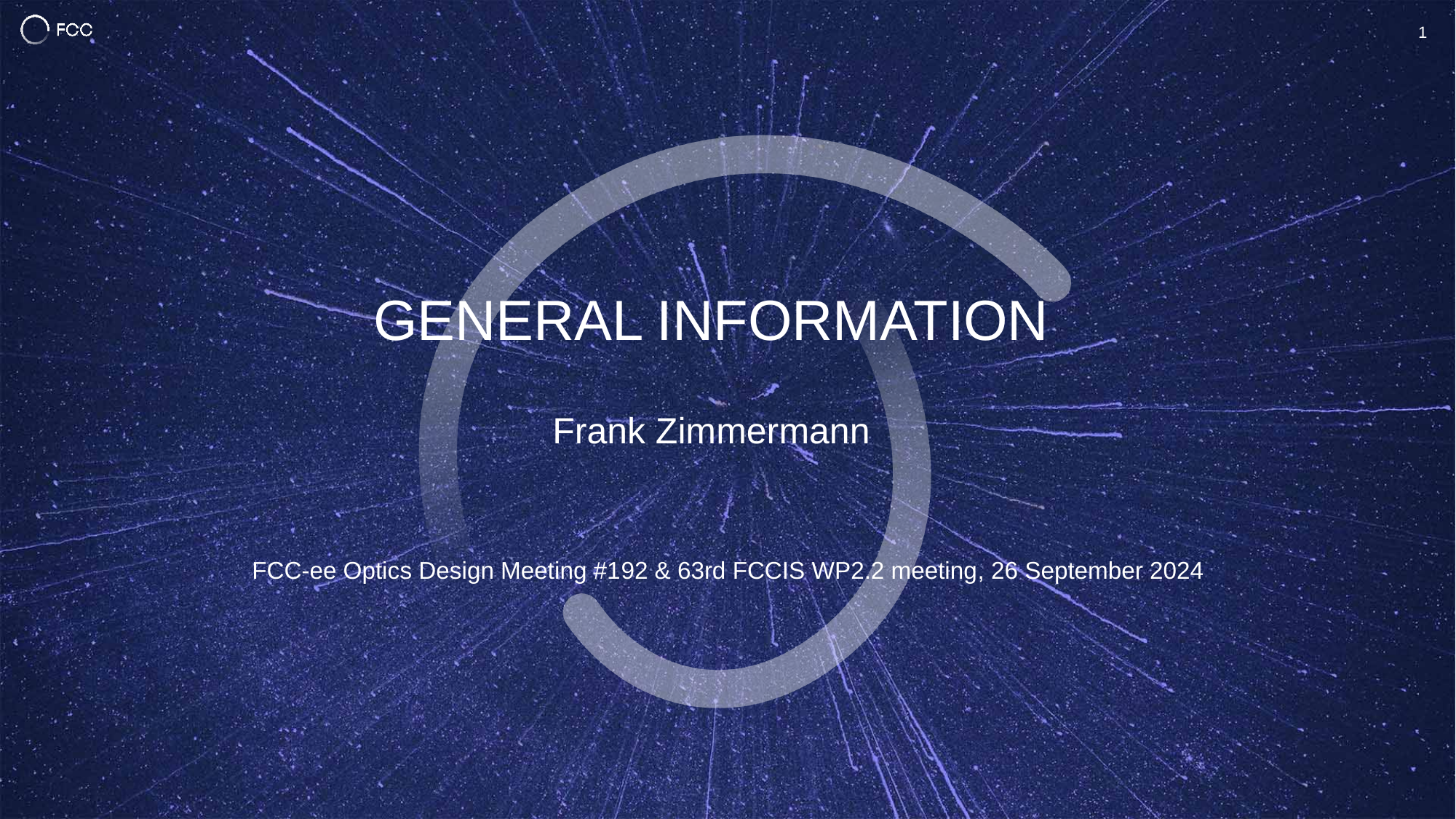

1
General Information
Frank Zimmermann
FCC-ee Optics Design Meeting #192 & 63rd FCCIS WP2.2 meeting, 26 September 2024